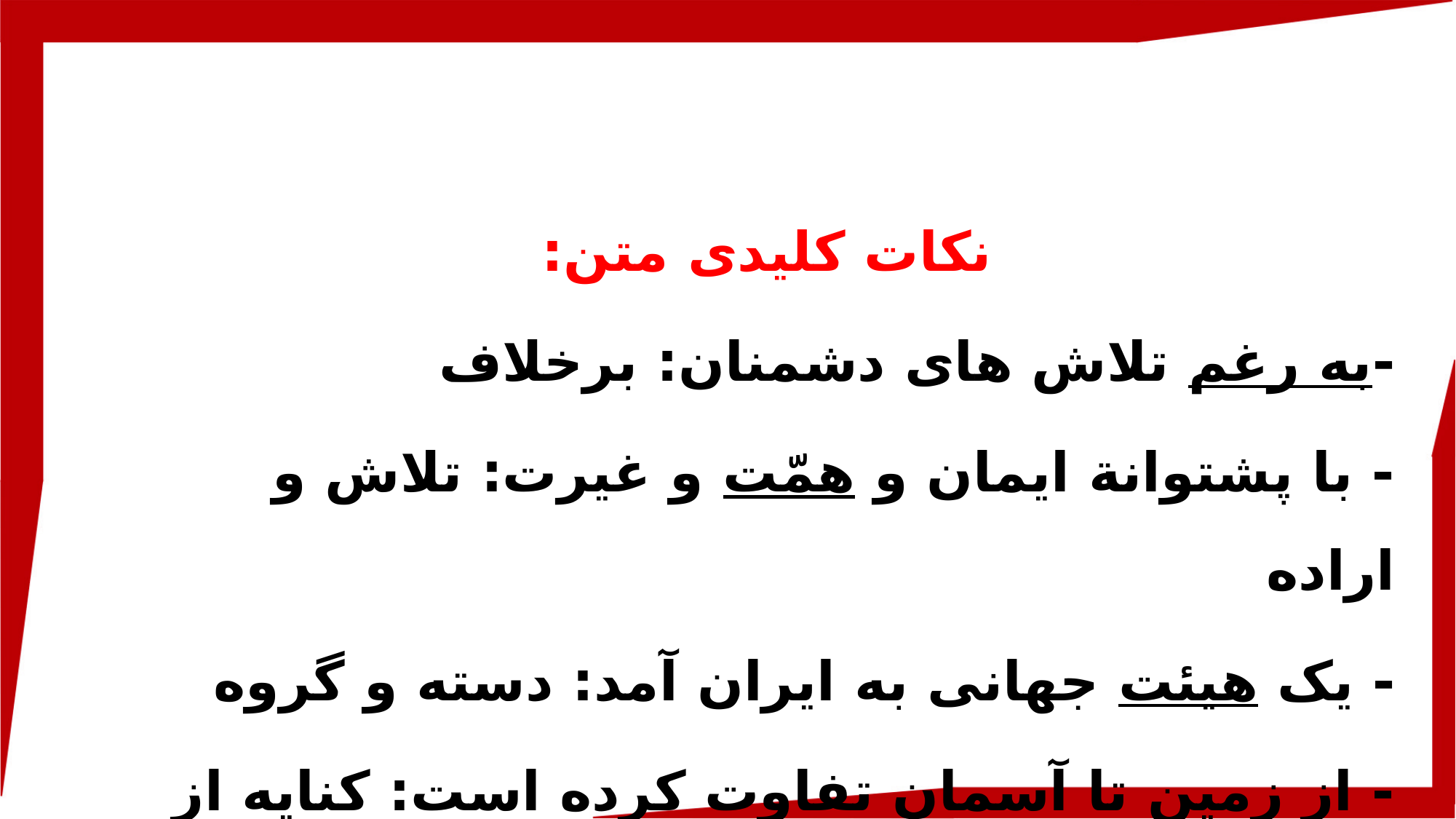

نکات کلیدی متن:
-به رغم تلاش های دشمنان: برخلاف
- با پشتوانة ایمان و همّت و غیرت: تلاش و اراده
- یک هیئت جهانی به ایران آمد: دسته و گروه
- از زمین تا آسمان تفاوت کرده است: کنایه از به کلّی تغییر کردن